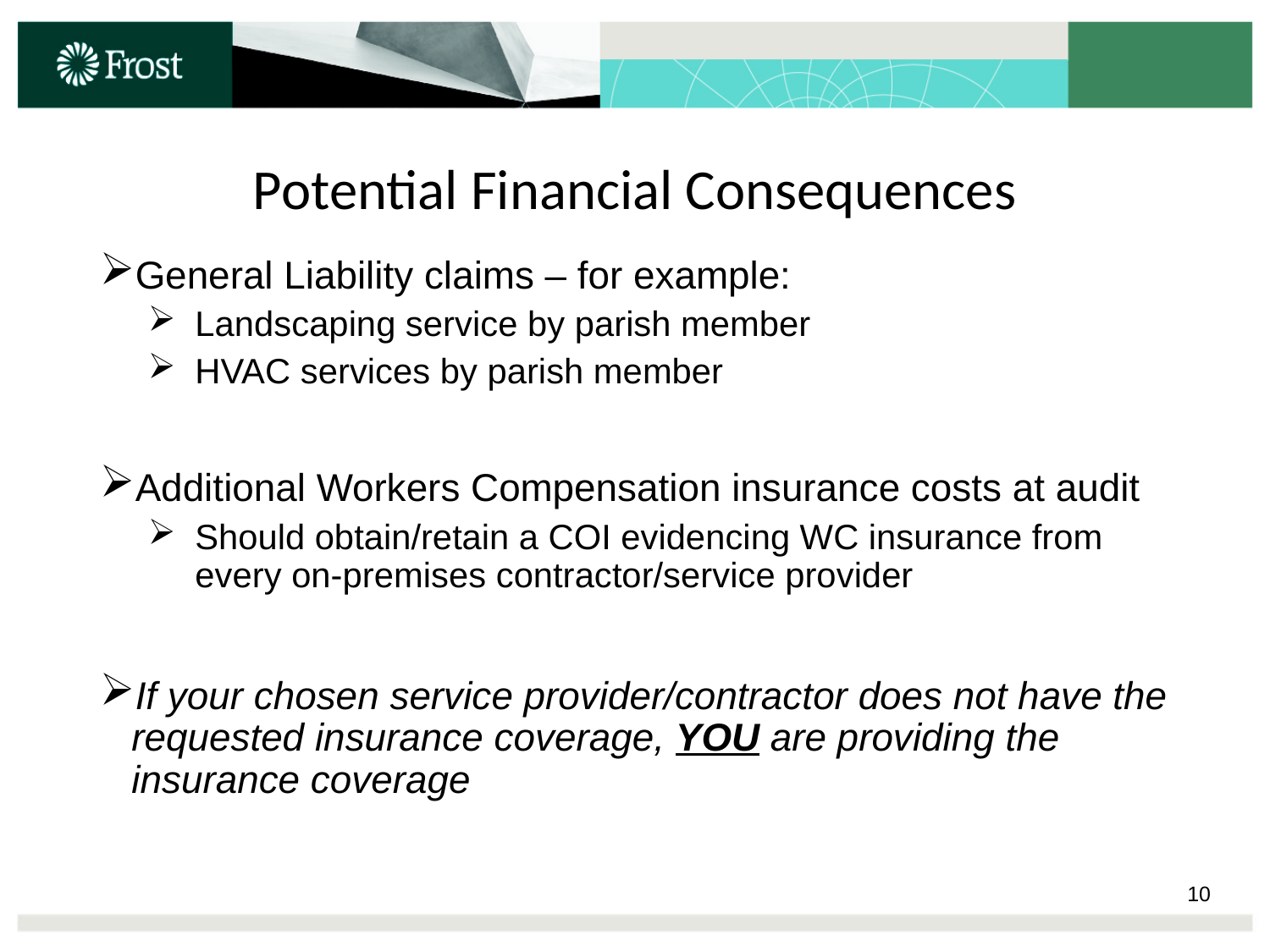

# Potential Financial Consequences
General Liability claims – for example:
Landscaping service by parish member
HVAC services by parish member

Additional Workers Compensation insurance costs at audit
Should obtain/retain a COI evidencing WC insurance from every on-premises contractor/service provider

If your chosen service provider/contractor does not have the requested insurance coverage, YOU are providing the insurance coverage